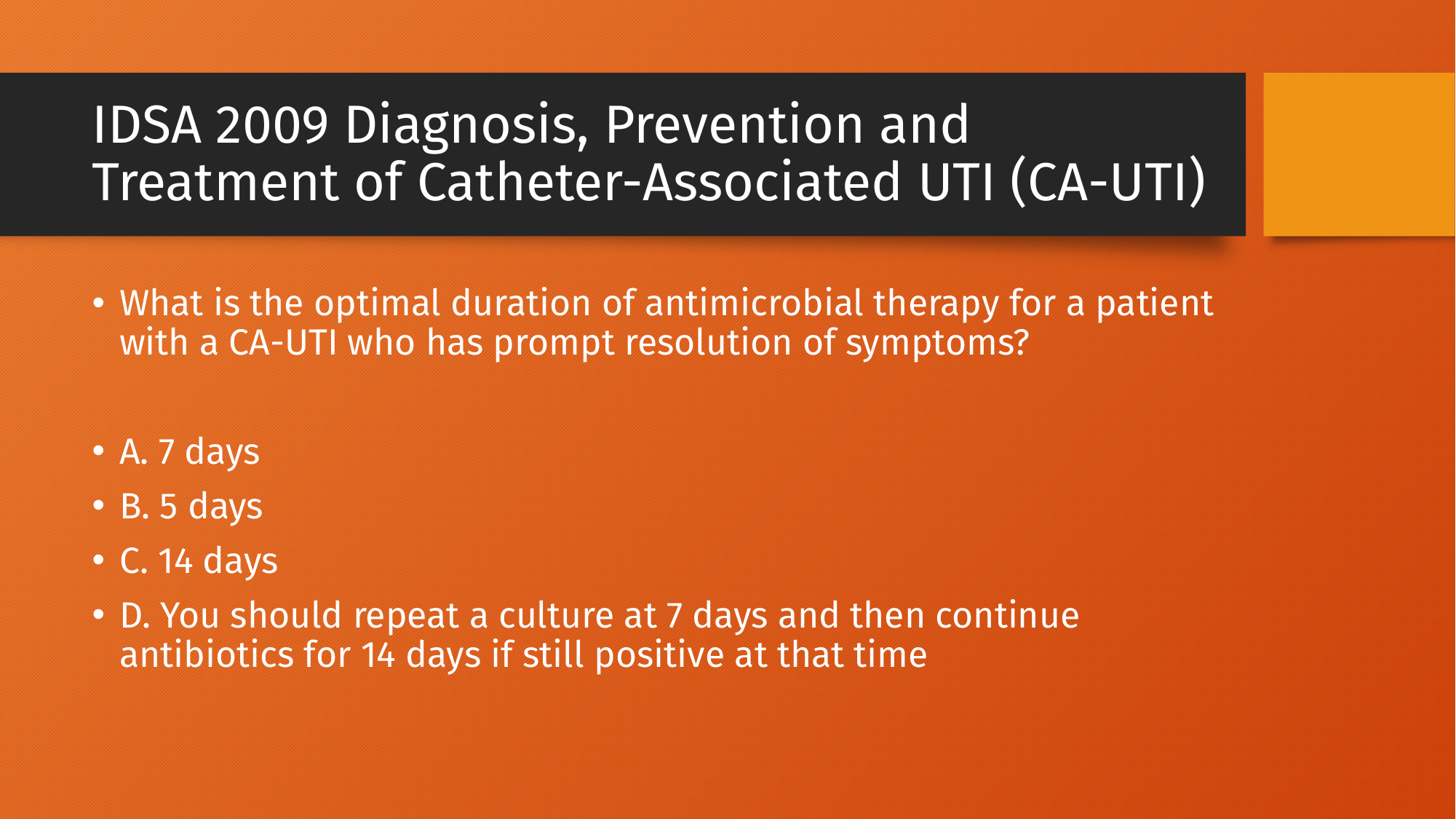

# IDSA 2009 Diagnosis, Prevention and Treatment of Catheter-Associated UTI (CA-UTI)
What is the optimal duration of antimicrobial therapy for a patient with a CA-UTI who has prompt resolution of symptoms?

A. 7 days
B. 5 days
C. 14 days
D. You should repeat a culture at 7 days and then continue antibiotics for 14 days if still positive at that time